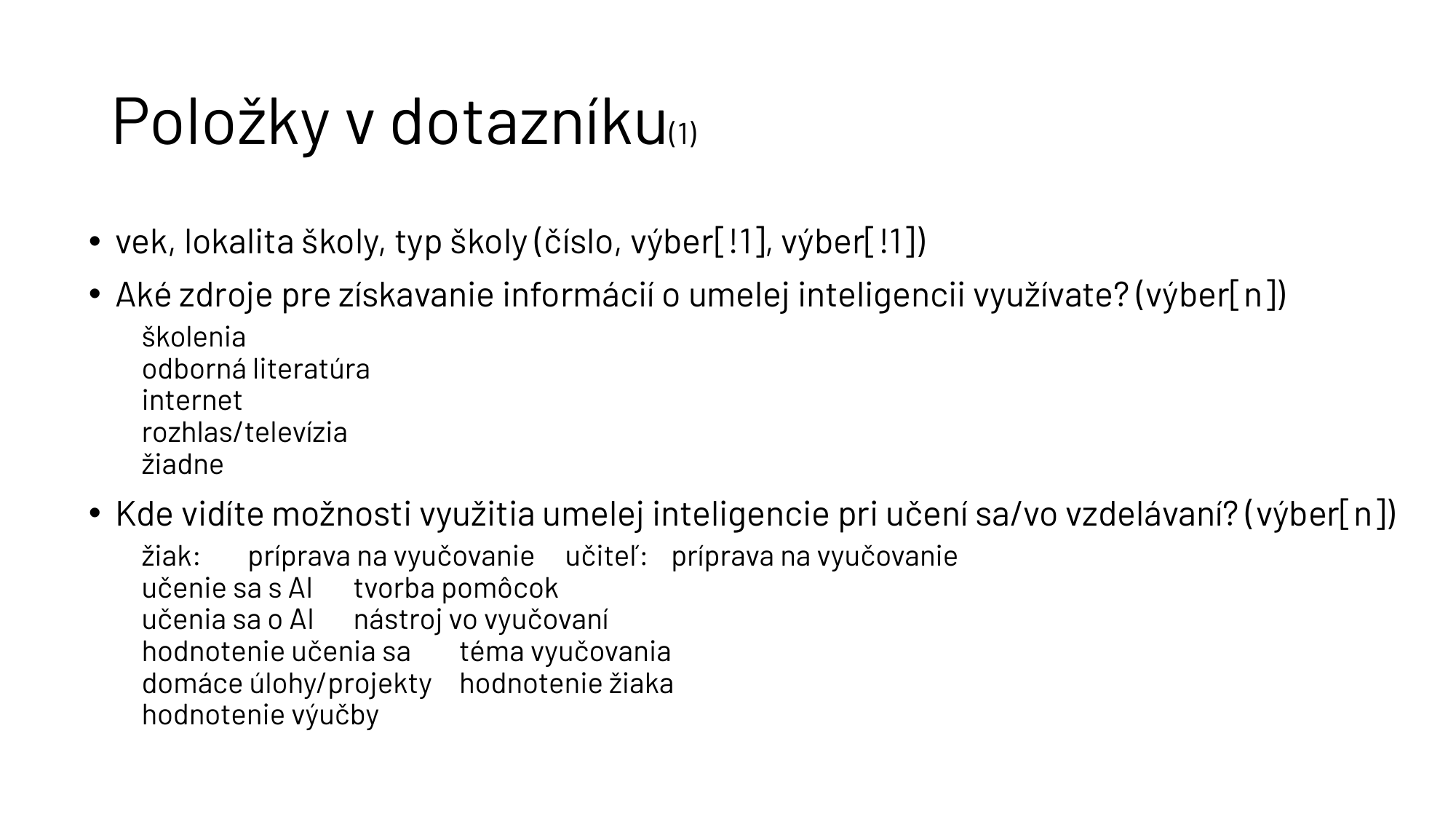

# Položky v dotazníku(1)
vek, lokalita školy, typ školy (číslo, výber[!1], výber[!1])
Aké zdroje pre získavanie informácií o umelej inteligencii využívate? (výber[n])
	školenia
	odborná literatúra
	internet
	rozhlas/televízia
	žiadne
Kde vidíte možnosti využitia umelej inteligencie pri učení sa/vo vzdelávaní? (výber[n])
žiak:	príprava na vyučovanie			učiteľ:	príprava na vyučovanie
		učenie sa s AI					tvorba pomôcok
		učenia sa o AI					nástroj vo vyučovaní
		hodnotenie učenia sa				téma vyučovania
		domáce úlohy/projekty				hodnotenie žiaka
								hodnotenie výučby